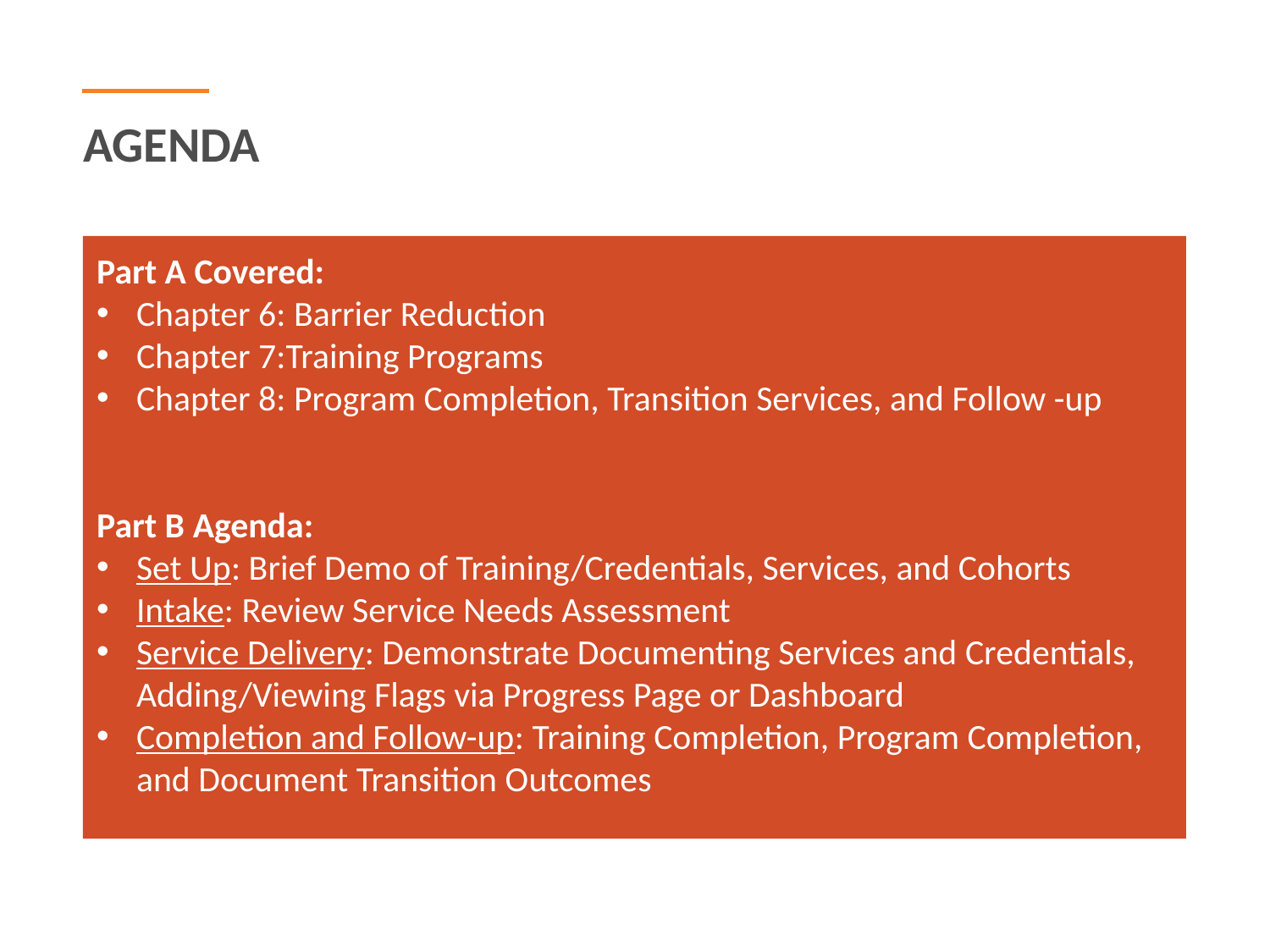

AGENDA

Part A Covered:
Chapter 6: Barrier Reduction
Chapter 7:Training Programs
Chapter 8: Program Completion, Transition Services, and Follow -up

Part B Agenda:
Set Up: Brief Demo of Training/Credentials, Services, and Cohorts
Intake: Review Service Needs Assessment
Service Delivery: Demonstrate Documenting Services and Credentials, Adding/Viewing Flags via Progress Page or Dashboard
Completion and Follow-up: Training Completion, Program Completion, and Document Transition Outcomes